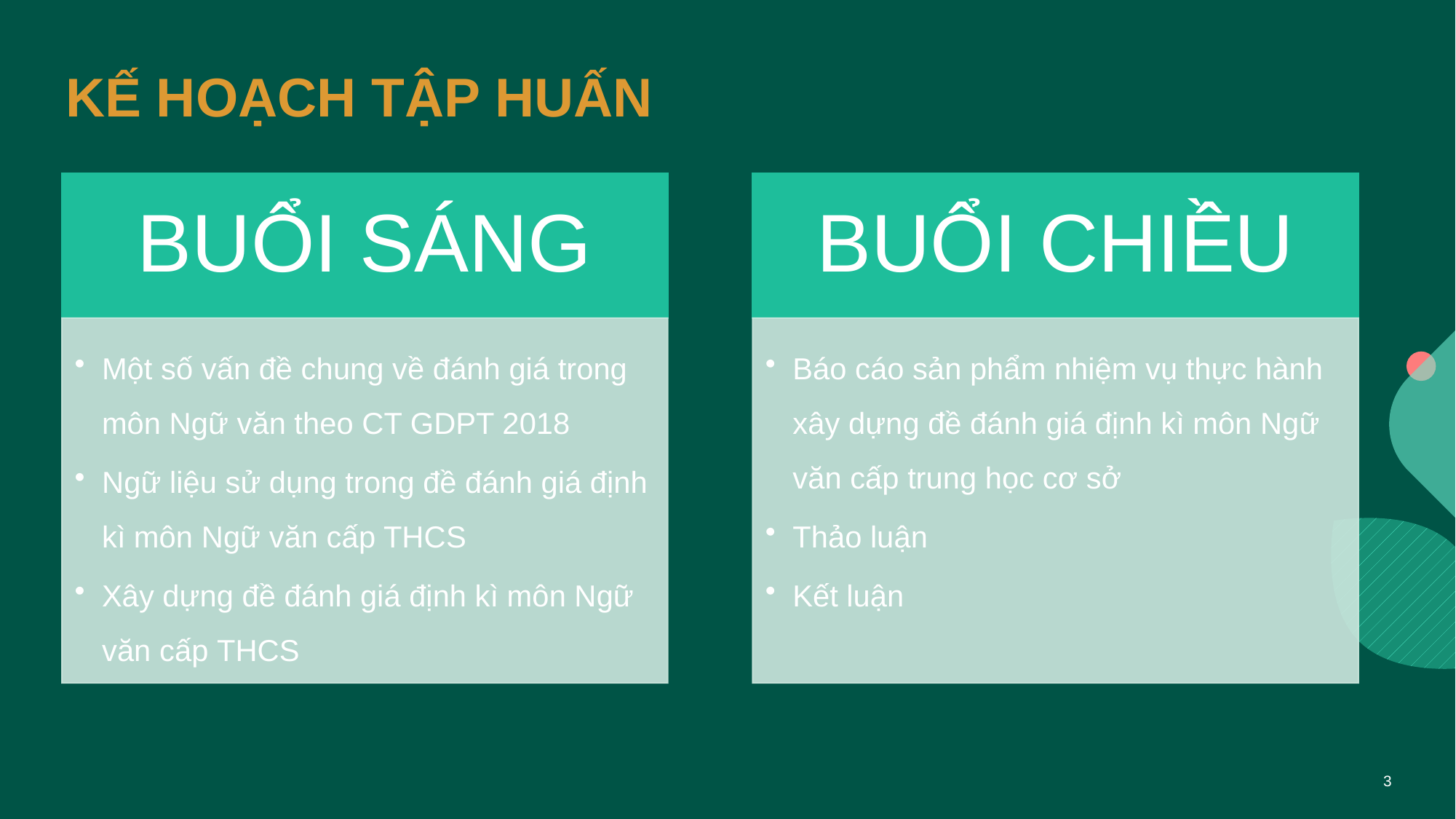

# KẾ HOẠCH TẬP HUẤN
BUỔI SÁNG
Một số vấn đề chung về đánh giá trong môn Ngữ văn theo CT GDPT 2018
Ngữ liệu sử dụng trong đề đánh giá định kì môn Ngữ văn cấp THCS
Xây dựng đề đánh giá định kì môn Ngữ văn cấp THCS
BUỔI CHIỀU
Báo cáo sản phẩm nhiệm vụ thực hành xây dựng đề đánh giá định kì môn Ngữ văn cấp trung học cơ sở
Thảo luận
Kết luận
3